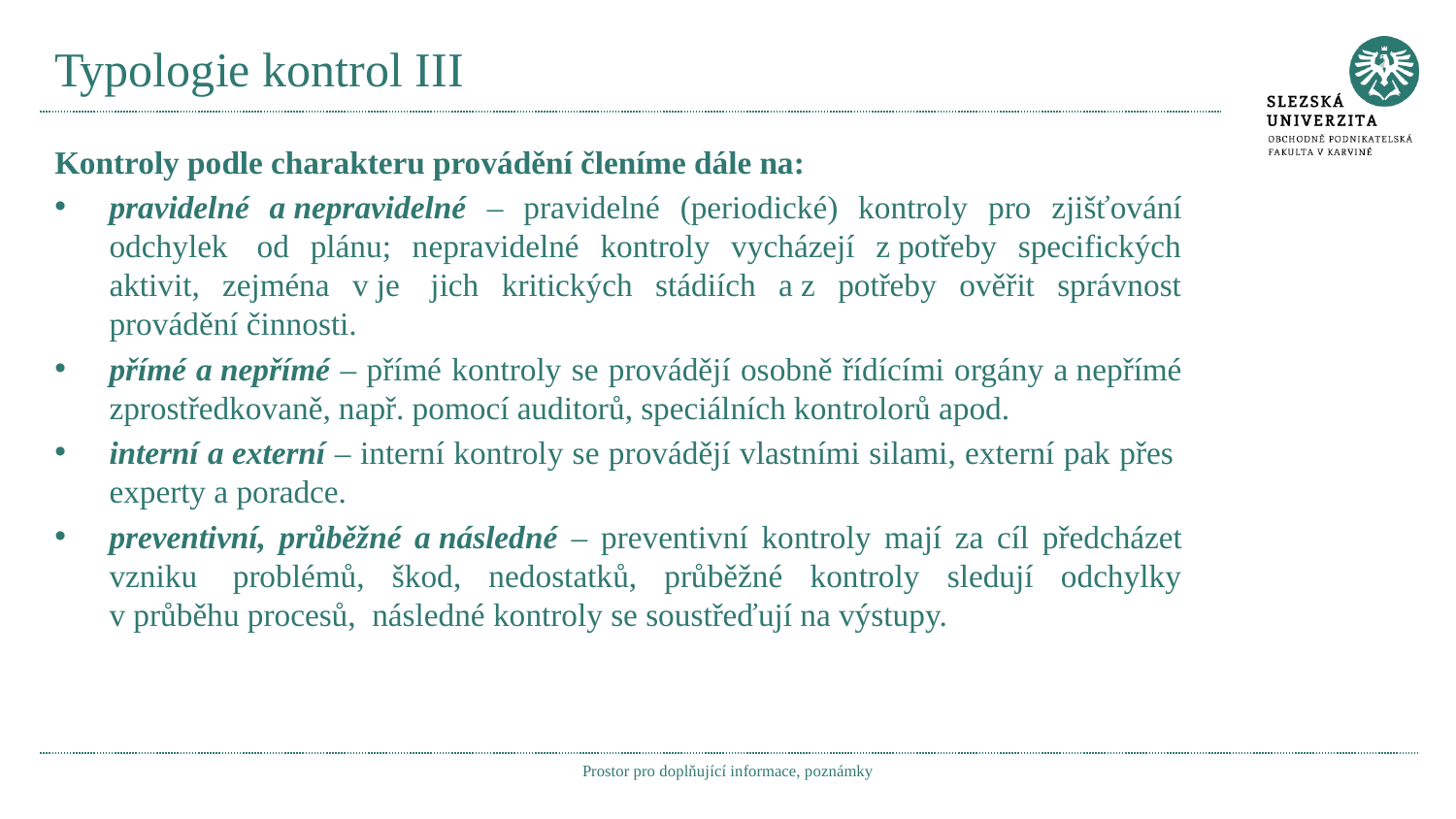

# Typologie kontrol III
Kontroly podle charakteru provádění členíme dále na:
pravidelné a nepravidelné – pravidelné (periodické) kontroly pro zjišťování odchylek  od plánu; nepravidelné kontroly vycházejí z potřeby specifických aktivit, zejména v je  jich kritických stádiích a z potřeby ověřit správnost provádění činnosti.
přímé a nepřímé – přímé kontroly se provádějí osobně řídícími orgány a nepřímé zprostředkovaně, např. pomocí auditorů, speciálních kontrolorů apod.
interní a externí – interní kontroly se provádějí vlastními silami, externí pak přes  experty a poradce.
preventivní, průběžné a následné – preventivní kontroly mají za cíl předcházet vzniku  problémů, škod, nedostatků, průběžné kontroly sledují odchylky v průběhu procesů,  následné kontroly se soustřeďují na výstupy.

Prostor pro doplňující informace, poznámky